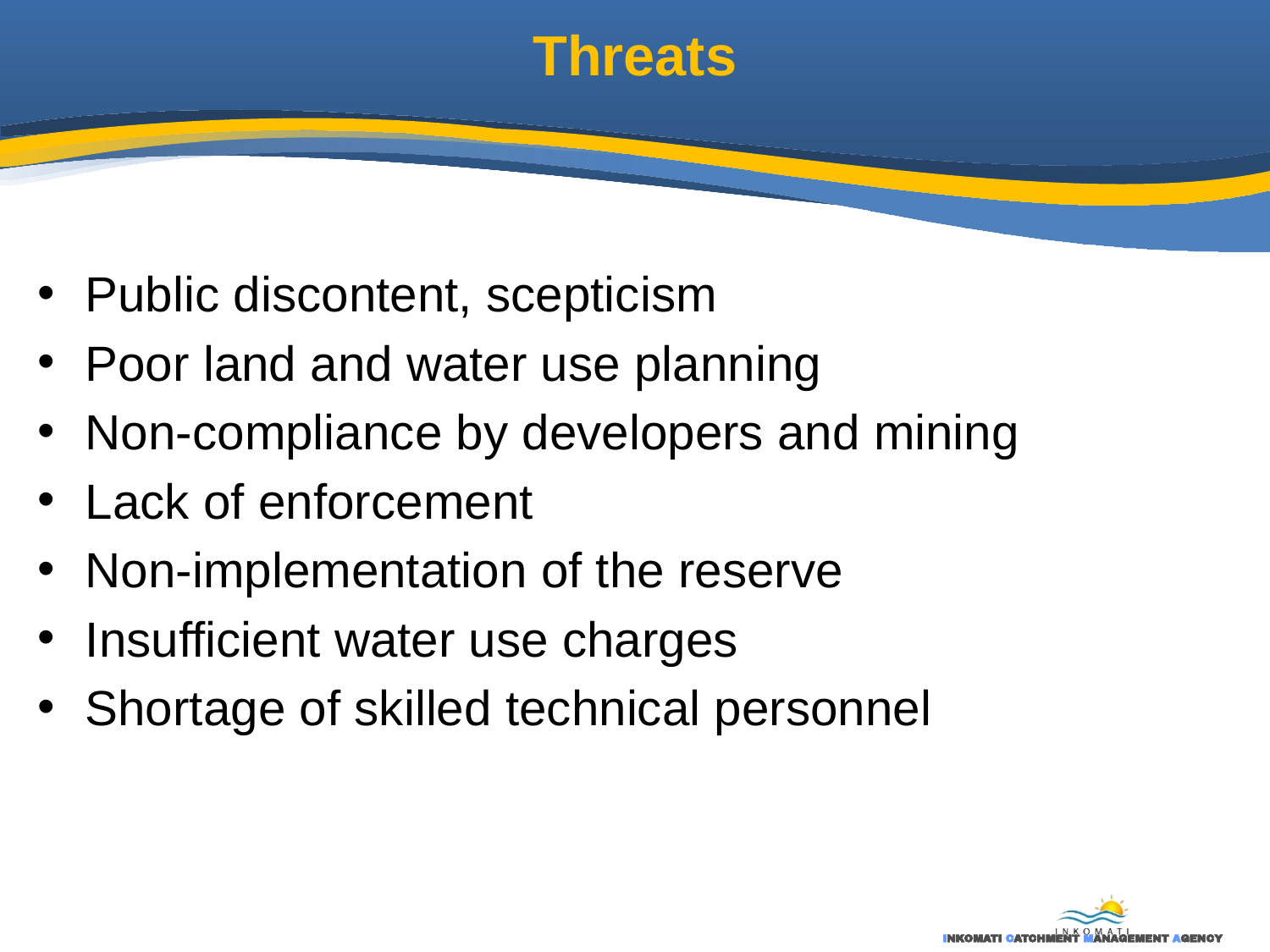

# Threats
Public discontent, scepticism
Poor land and water use planning
Non-compliance by developers and mining
Lack of enforcement
Non-implementation of the reserve
Insufficient water use charges
Shortage of skilled technical personnel